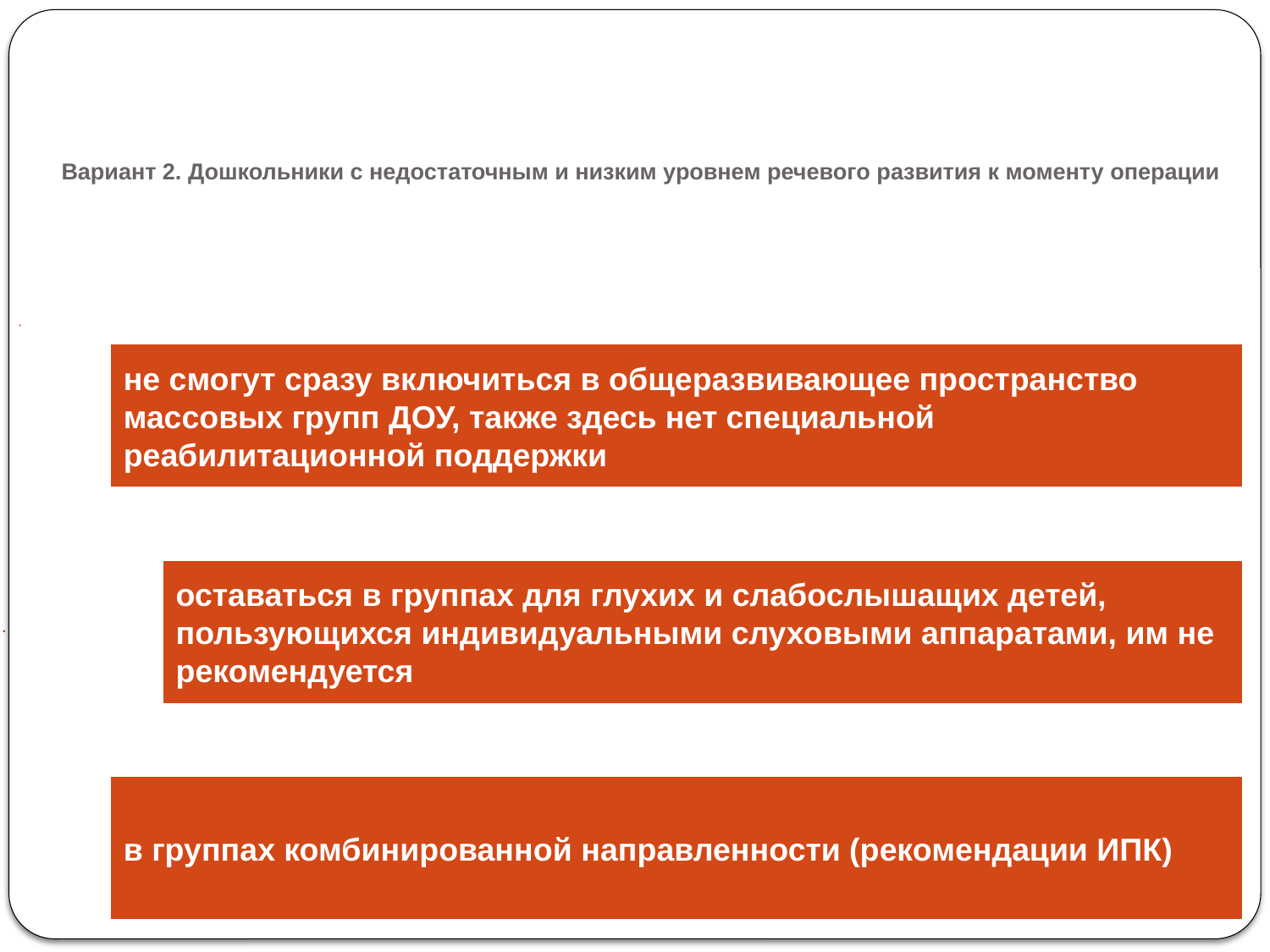

# Вариант 2. Дошкольники с недостаточным и низким уровнем речевого развития к моменту операции
не смогут сразу включиться в общеразвивающее пространство массовых групп ДОУ, также здесь нет специальной реабилитационной поддержки
оставаться в группах для глухих и слабослышащих детей, пользующихся индивидуальными слуховыми аппаратами, им не рекомендуется
в группах комбинированной направленности (рекомендации ИПК)